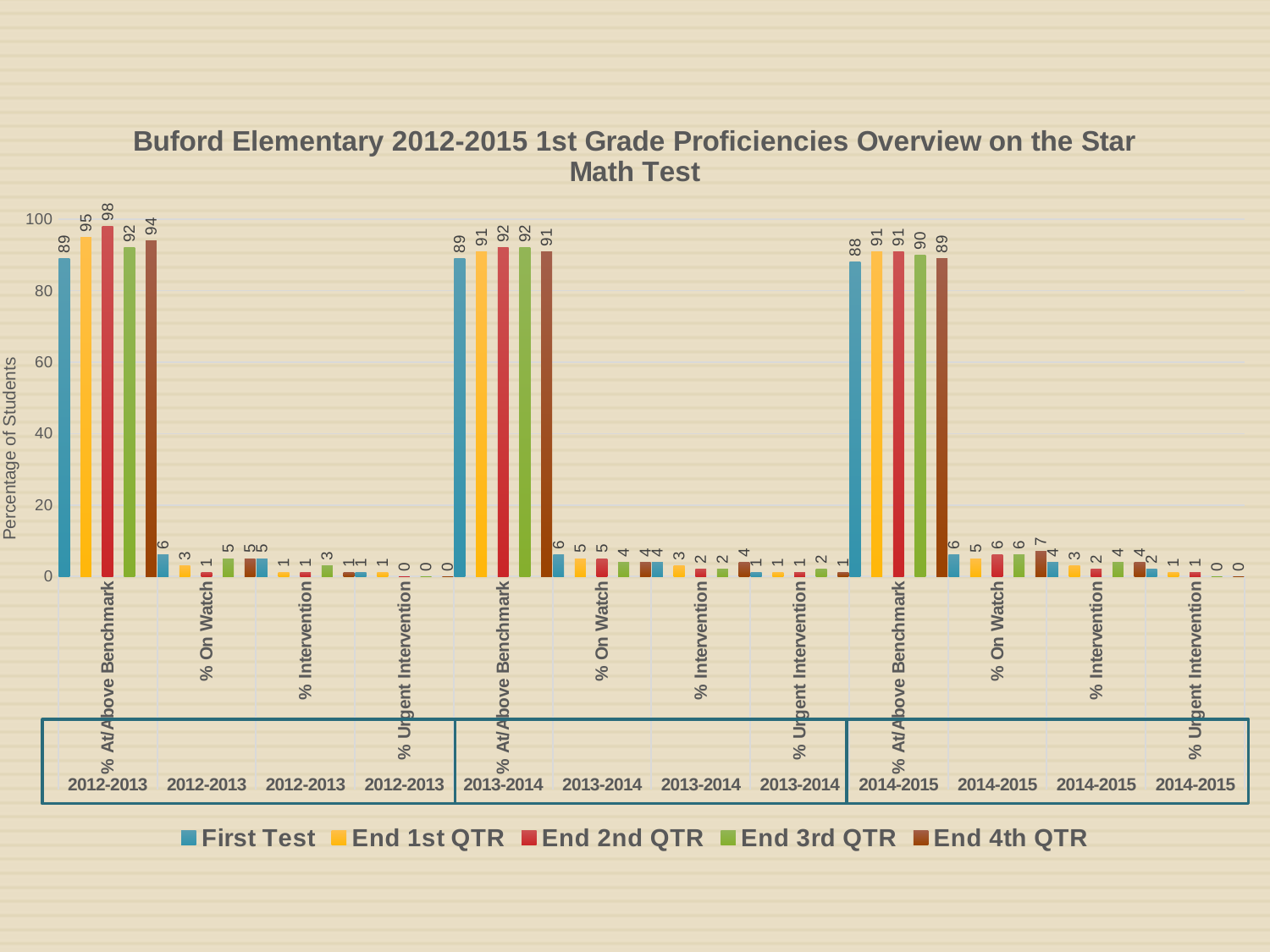

### Chart: Buford Elementary 2012-2015 1st Grade Proficiencies Overview on the Star Math Test

| Category | First Test | End 1st QTR | End 2nd QTR | End 3rd QTR | End 4th QTR |
|---|---|---|---|---|---|
| % At/Above Benchmark | 89.0 | 95.0 | 98.0 | 92.0 | 94.0 |
| % On Watch | 6.0 | 3.0 | 1.0 | 5.0 | 5.0 |
| % Intervention | 5.0 | 1.0 | 1.0 | 3.0 | 1.0 |
| % Urgent Intervention | 1.0 | 1.0 | 0.0 | 0.0 | 0.0 |
| % At/Above Benchmark | 89.0 | 91.0 | 92.0 | 92.0 | 91.0 |
| % On Watch | 6.0 | 5.0 | 5.0 | 4.0 | 4.0 |
| % Intervention | 4.0 | 3.0 | 2.0 | 2.0 | 4.0 |
| % Urgent Intervention | 1.0 | 1.0 | 1.0 | 2.0 | 1.0 |
| % At/Above Benchmark | 88.0 | 91.0 | 91.0 | 90.0 | 89.0 |
| % On Watch | 6.0 | 5.0 | 6.0 | 6.0 | 7.0 |
| % Intervention | 4.0 | 3.0 | 2.0 | 4.0 | 4.0 |
| % Urgent Intervention | 2.0 | 1.0 | 1.0 | 0.0 | 0.0 |
Percentage of Students